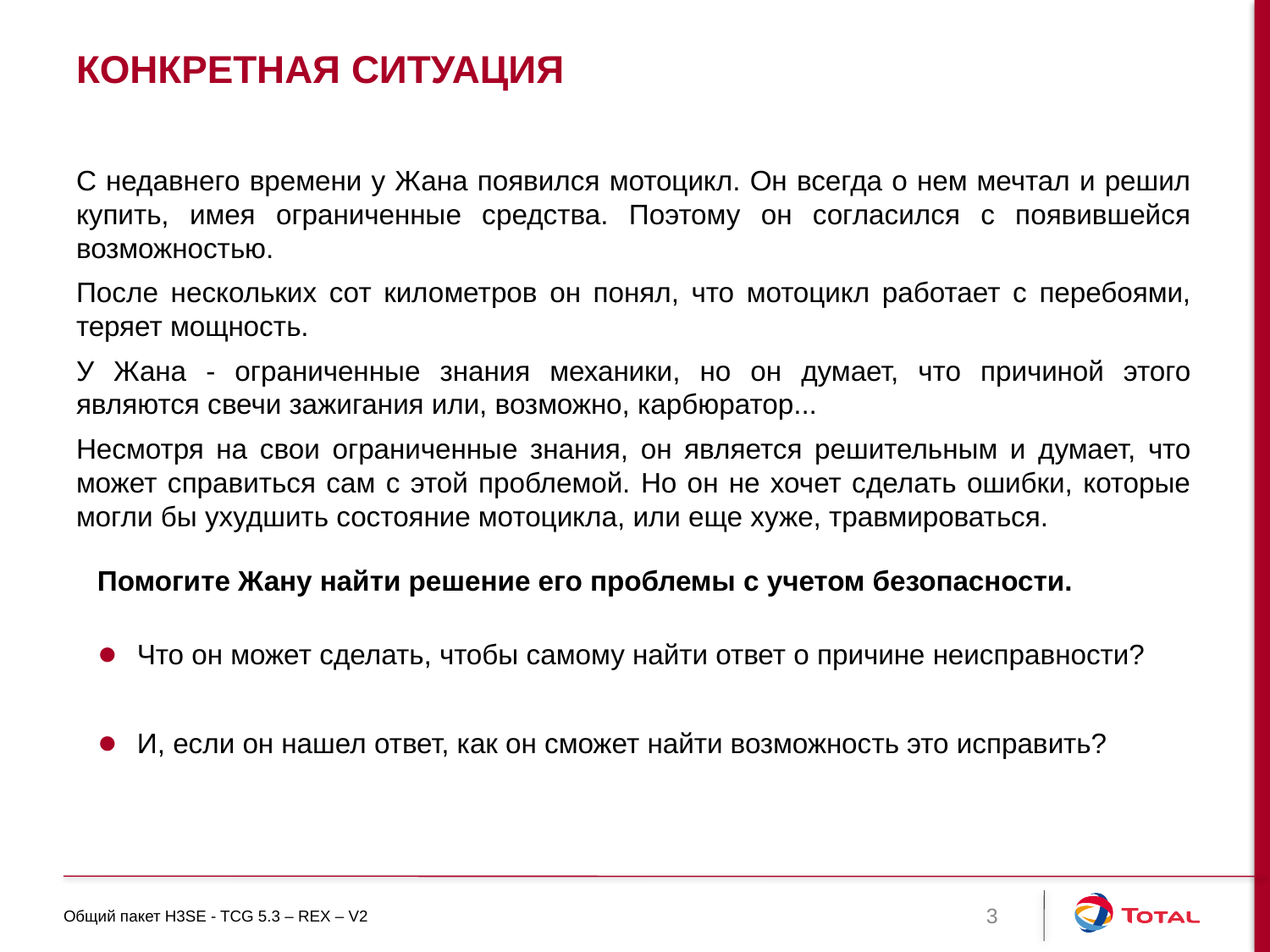

# Конкретная ситуация
С недавнего времени у Жана появился мотоцикл. Он всегда о нем мечтал и решил купить, имея ограниченные средства. Поэтому он согласился с появившейся возможностью.
После нескольких сот километров он понял, что мотоцикл работает с перебоями, теряет мощность.
У Жана - ограниченные знания механики, но он думает, что причиной этого являются свечи зажигания или, возможно, карбюратор...
Несмотря на свои ограниченные знания, он является решительным и думает, что может справиться сам с этой проблемой. Но он не хочет сделать ошибки, которые могли бы ухудшить состояние мотоцикла, или еще хуже, травмироваться.
Помогите Жану найти решение его проблемы с учетом безопасности.

Что он может сделать, чтобы самому найти ответ о причине неисправности?

И, если он нашел ответ, как он сможет найти возможность это исправить?

Общий пакет H3SE - TCG 5.3 – REX – V2
3